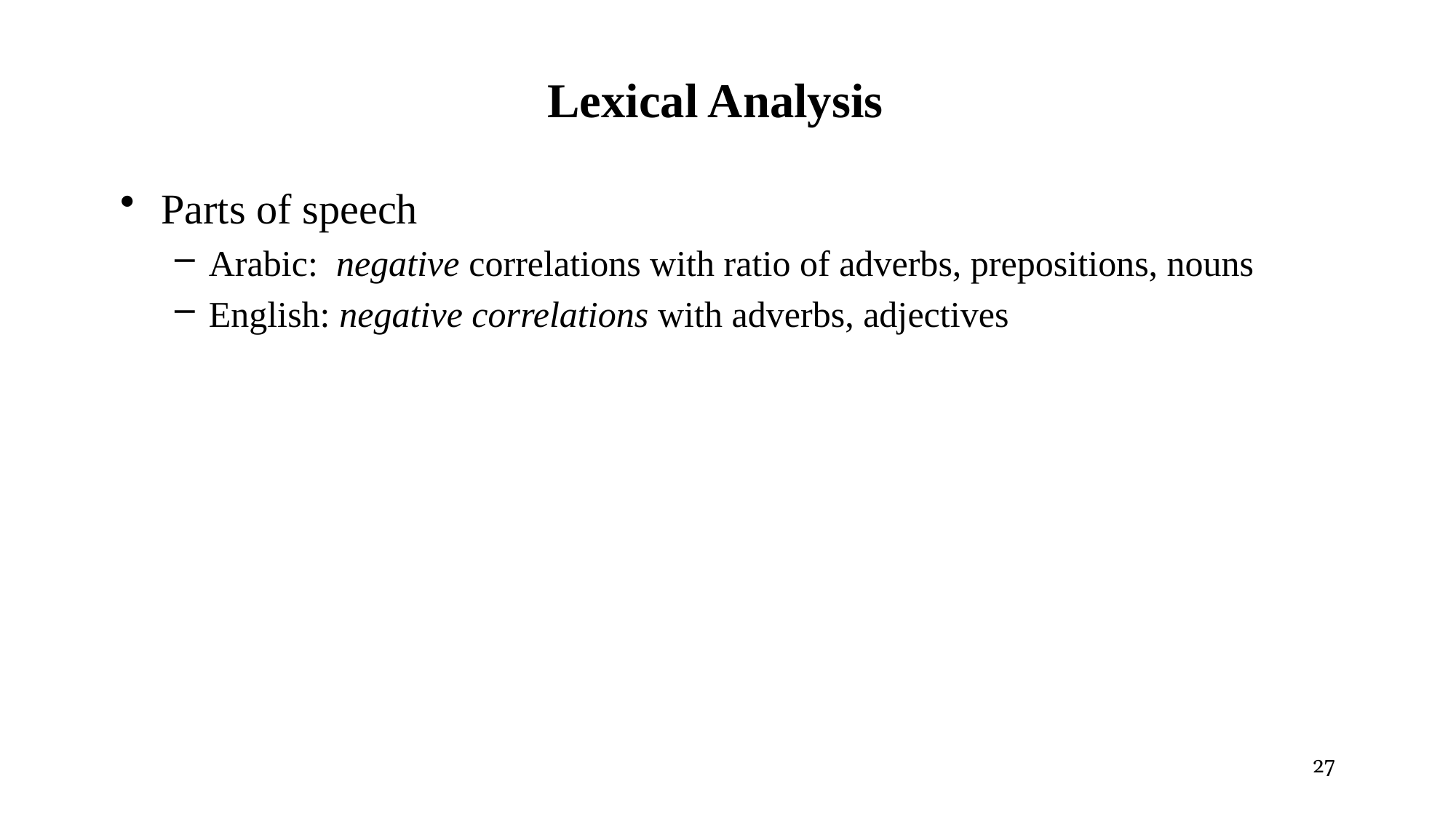

# Lexical Analysis
Parts of speech
Arabic:  negative correlations with ratio of adverbs, prepositions, nouns
English: negative correlations with adverbs, adjectives

27